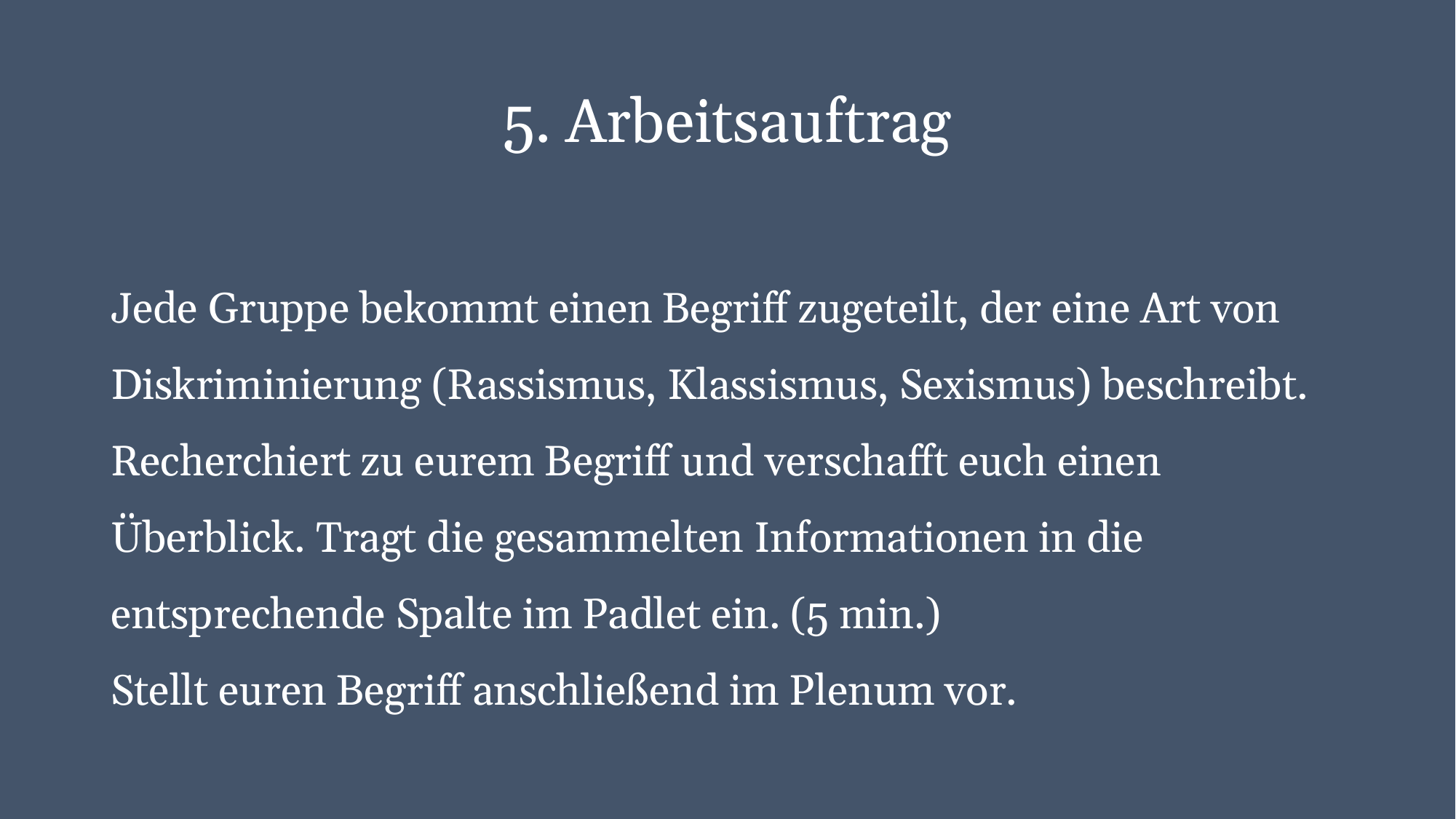

# 5. Arbeitsauftrag
Jede Gruppe bekommt einen Begriff zugeteilt, der eine Art von Diskriminierung (Rassismus, Klassismus, Sexismus) beschreibt. Recherchiert zu eurem Begriff und verschafft euch einen Überblick. Tragt die gesammelten Informationen in die entsprechende Spalte im Padlet ein. (5 min.)
Stellt euren Begriff anschließend im Plenum vor.